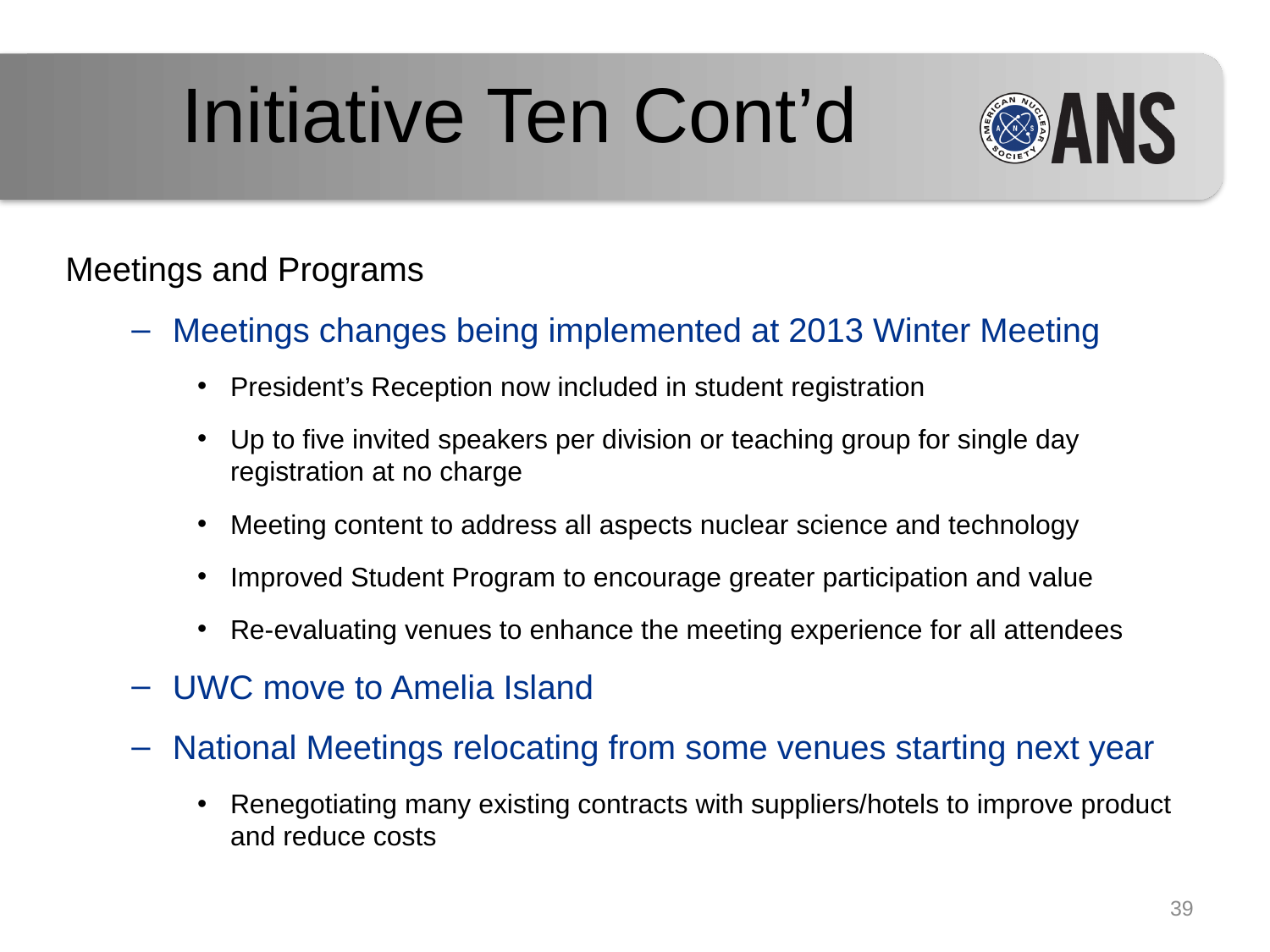

# Initiative Ten Cont’d
Meetings and Programs
Meetings changes being implemented at 2013 Winter Meeting
President’s Reception now included in student registration
Up to five invited speakers per division or teaching group for single day registration at no charge
Meeting content to address all aspects nuclear science and technology
Improved Student Program to encourage greater participation and value
Re-evaluating venues to enhance the meeting experience for all attendees
UWC move to Amelia Island
National Meetings relocating from some venues starting next year
Renegotiating many existing contracts with suppliers/hotels to improve product and reduce costs

39